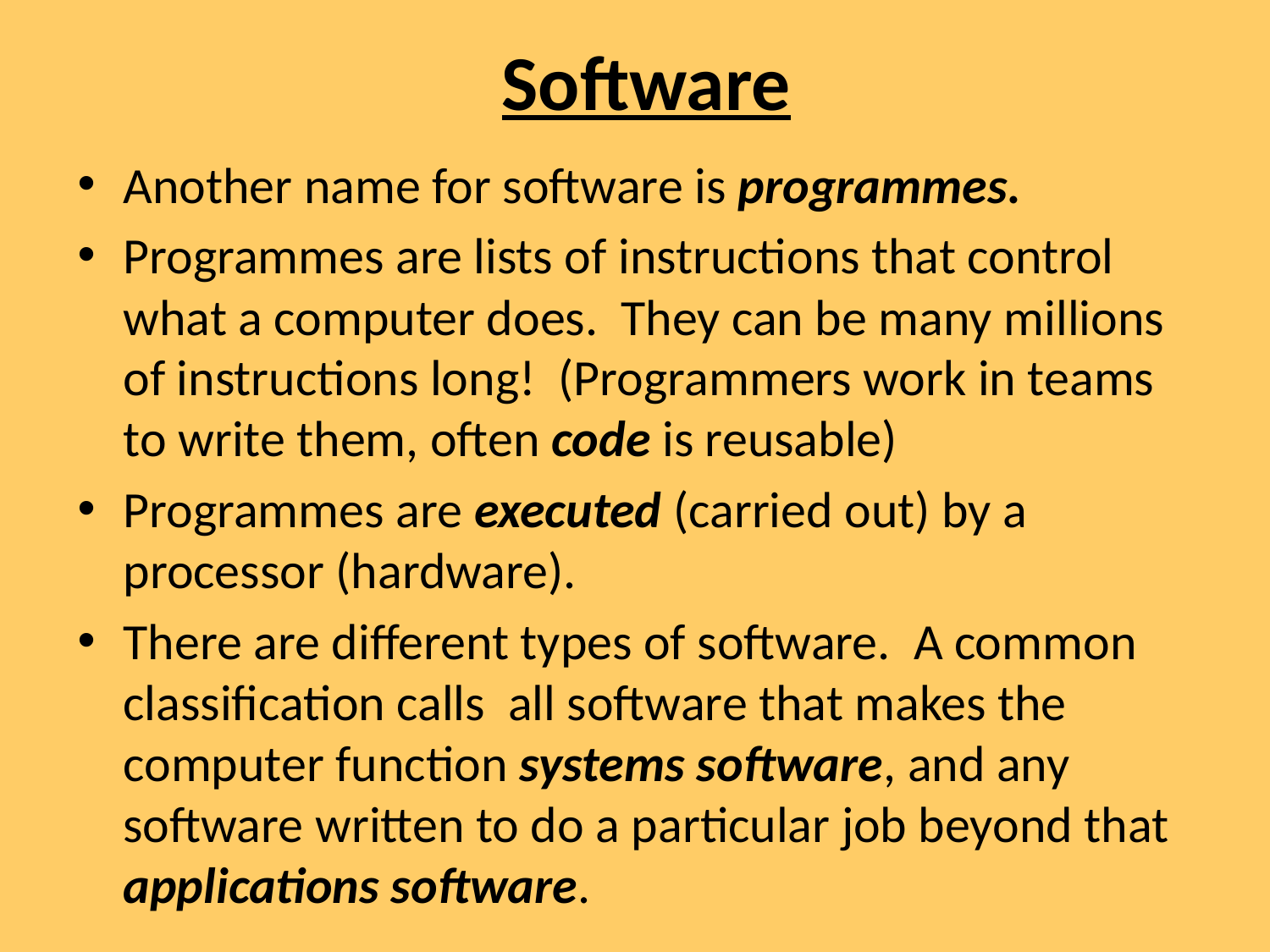

# Software
Another name for software is programmes.
Programmes are lists of instructions that control what a computer does.  They can be many millions of instructions long!  (Programmers work in teams to write them, often code is reusable)
Programmes are executed (carried out) by a processor (hardware).
There are different types of software.  A common classification calls  all software that makes the computer function systems software, and any software written to do a particular job beyond that applications software.